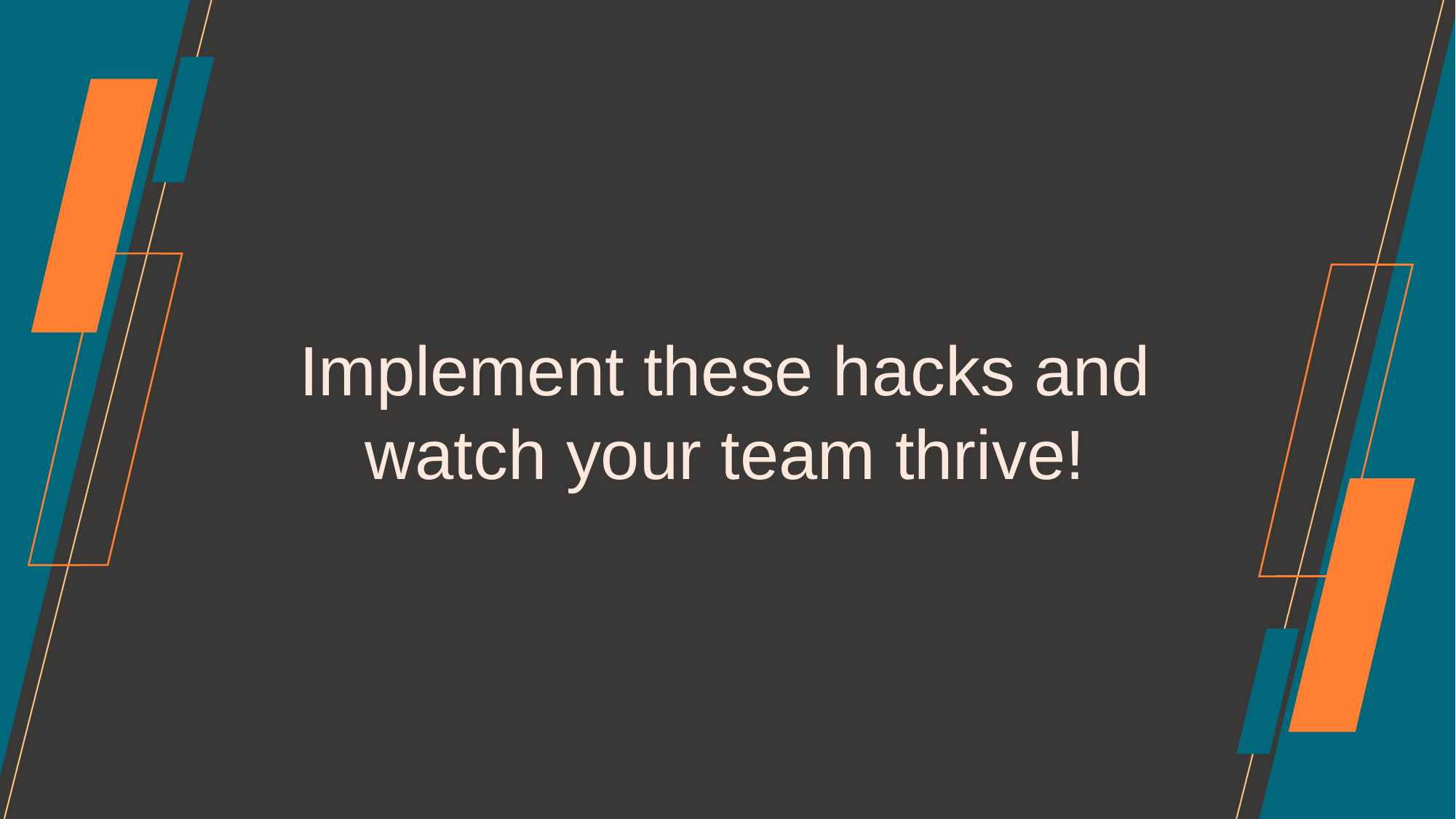

Implement these hacks and watch your team thrive!